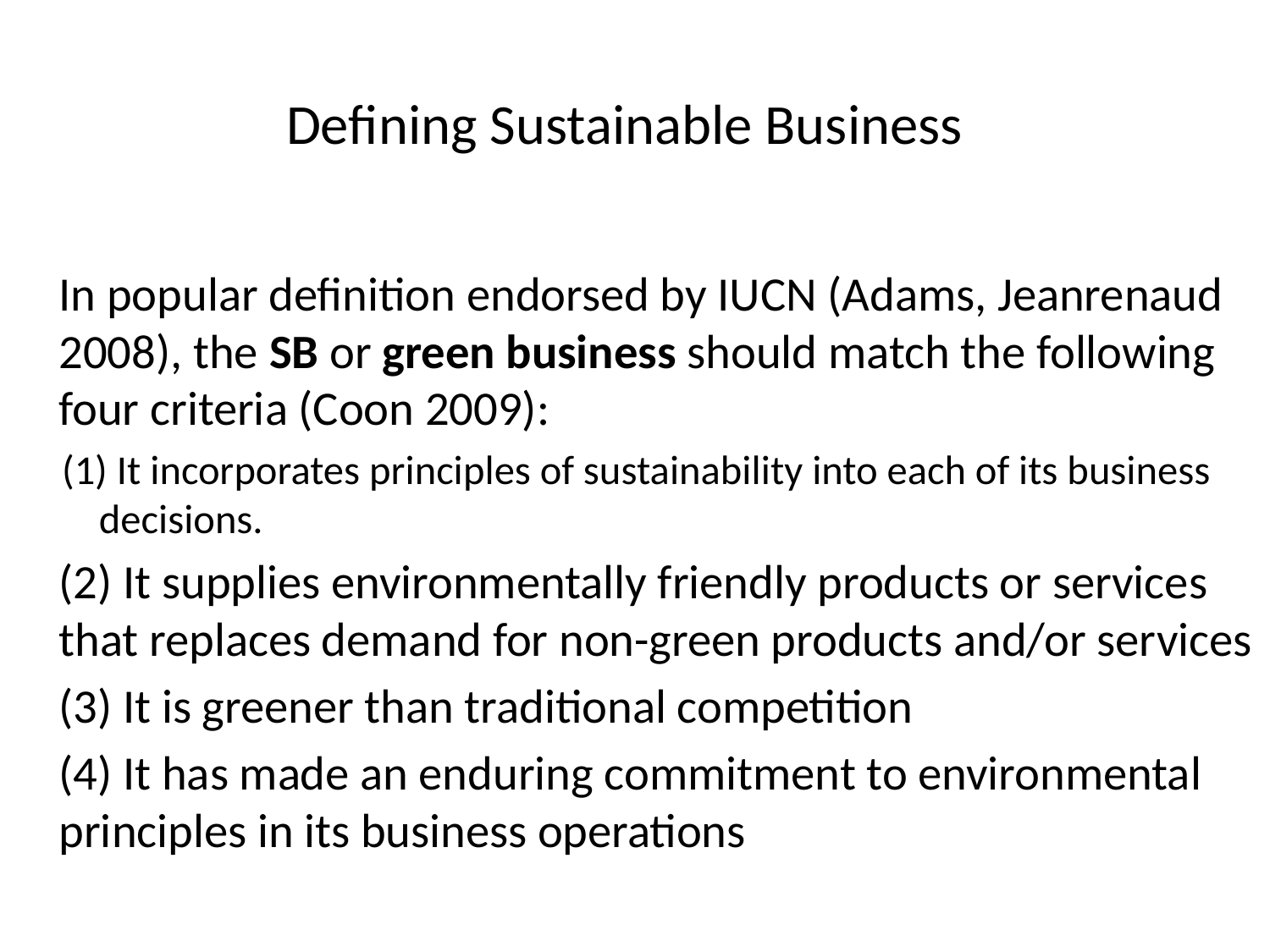

# Defining Sustainable Business
	In popular definition endorsed by IUCN (Adams, Jeanrenaud 2008), the SB or green business should match the following four criteria (Coon 2009):
(1) It incorporates principles of sustainability into each of its business decisions.
	(2) It supplies environmentally friendly products or services that replaces demand for non-green products and/or services
	(3) It is greener than traditional competition
	(4) It has made an enduring commitment to environmental principles in its business operations